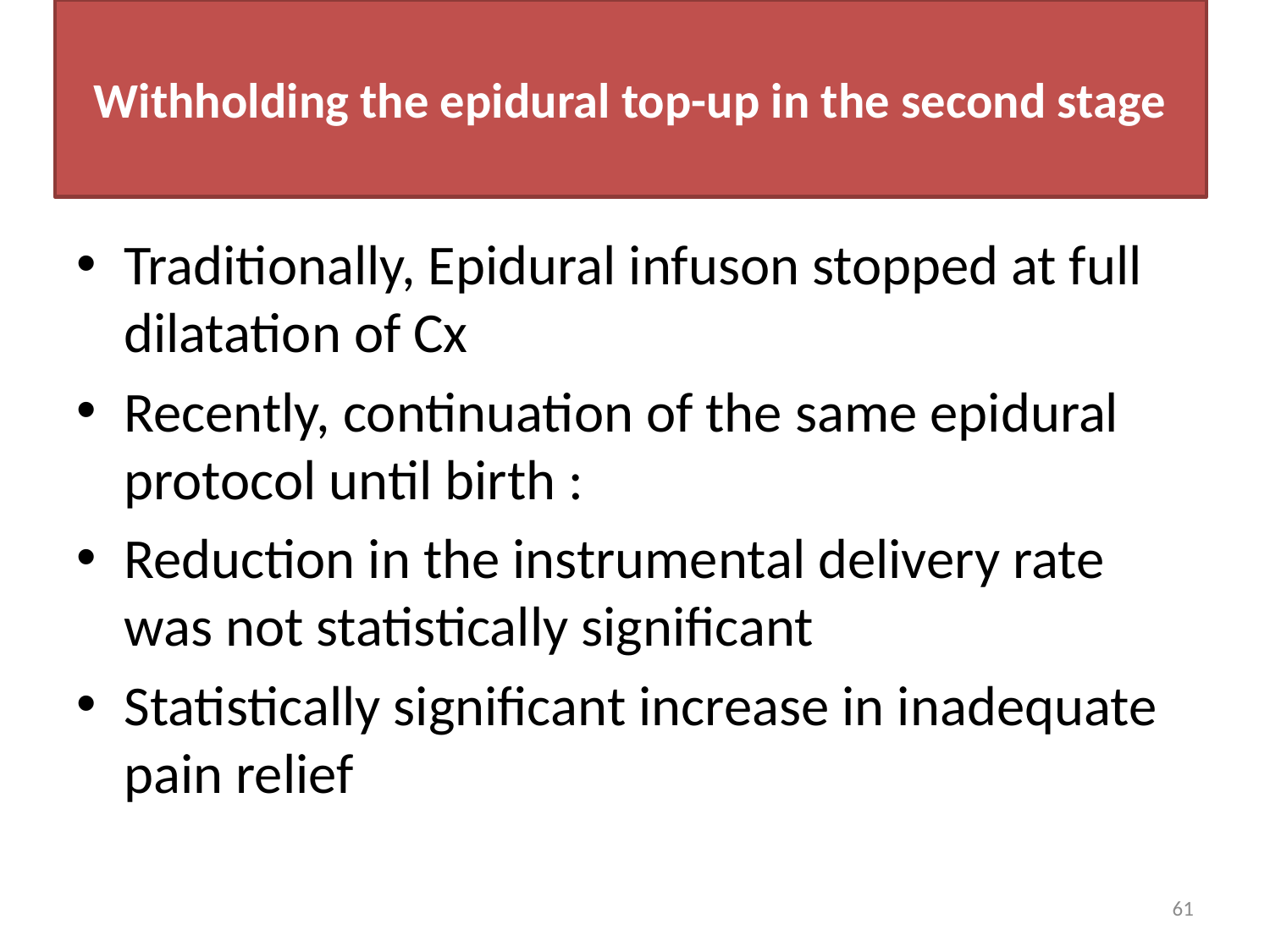

# Withholding the epidural top-up in the second stage
Traditionally, Epidural infuson stopped at full dilatation of Cx
Recently, continuation of the same epidural protocol until birth :
Reduction in the instrumental delivery rate was not statistically significant
Statistically significant increase in inadequate pain relief

61